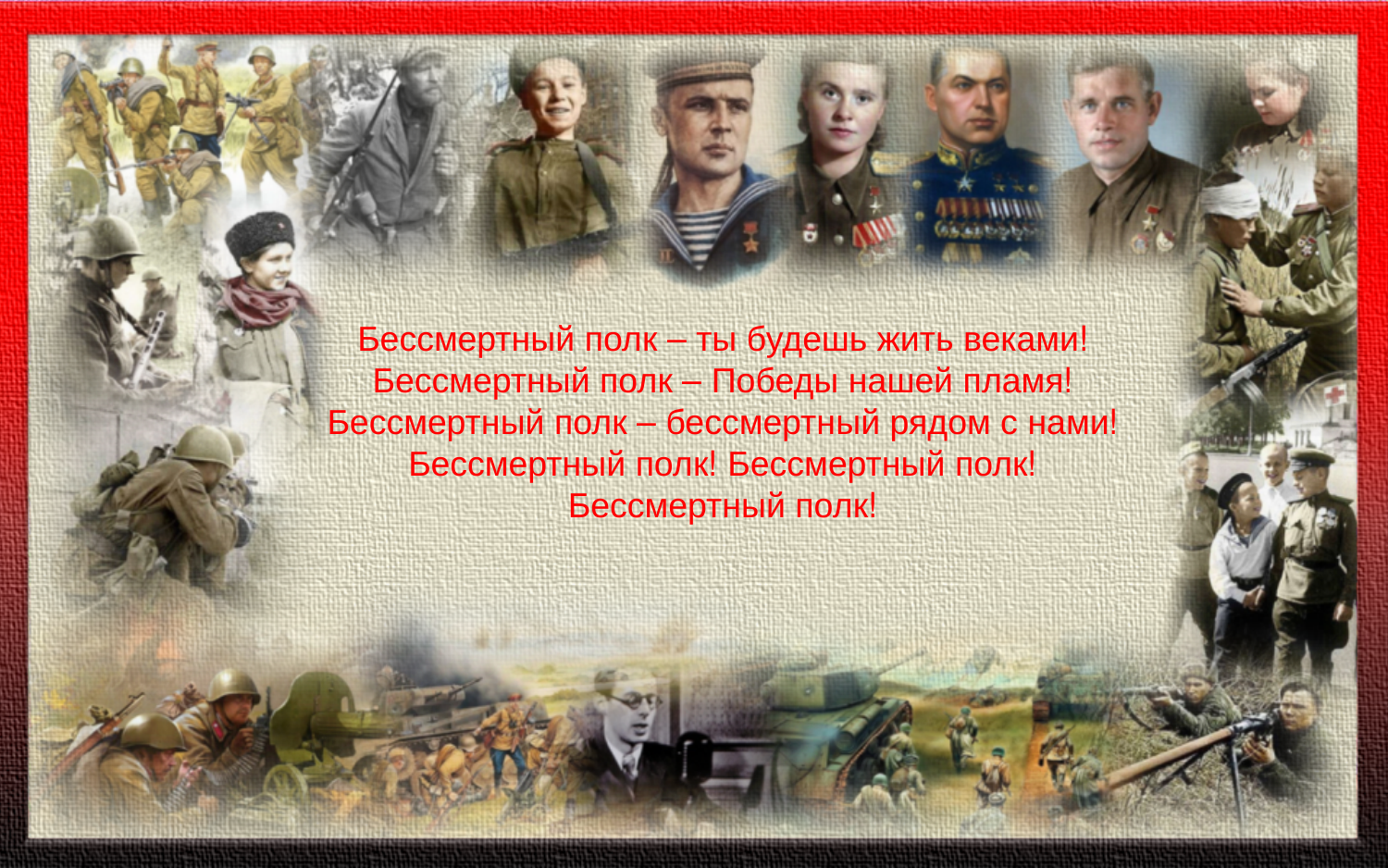

Бессмертный полк – ты будешь жить веками!
Бессмертный полк – Победы нашей пламя!
Бессмертный полк – бессмертный рядом с нами!
Бессмертный полк! Бессмертный полк!
Бессмертный полк!